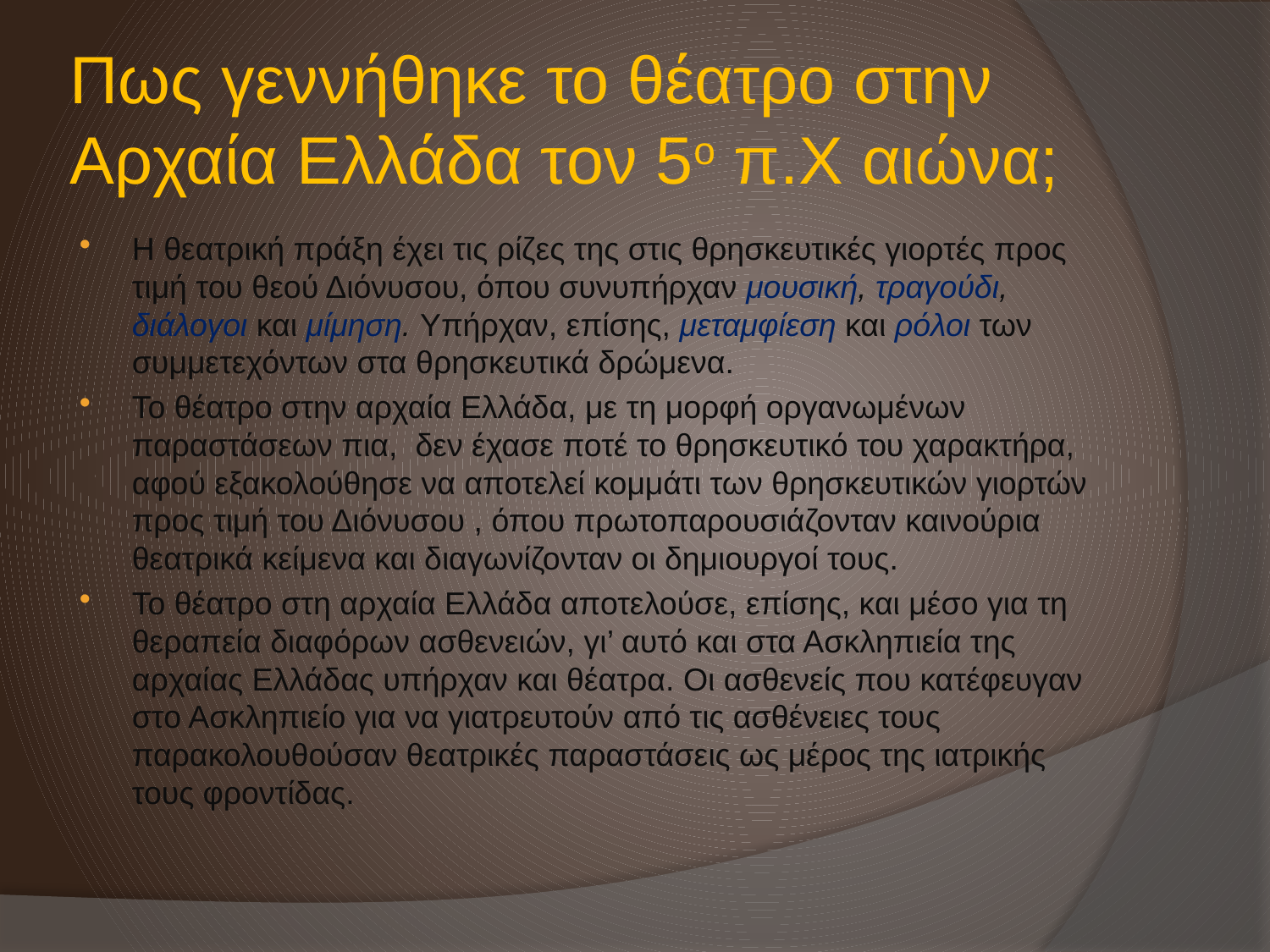

# Πως γεννήθηκε το θέατρο στην Αρχαία Ελλάδα τον 5ο π.Χ αιώνα;
Η θεατρική πράξη έχει τις ρίζες της στις θρησκευτικές γιορτές προς τιμή του θεού Διόνυσου, όπου συνυπήρχαν μουσική, τραγούδι, διάλογοι και μίμηση. Υπήρχαν, επίσης, μεταμφίεση και ρόλοι των συμμετεχόντων στα θρησκευτικά δρώμενα.
Το θέατρο στην αρχαία Ελλάδα, με τη μορφή οργανωμένων παραστάσεων πια,  δεν έχασε ποτέ το θρησκευτικό του χαρακτήρα, αφού εξακολούθησε να αποτελεί κομμάτι των θρησκευτικών γιορτών προς τιμή του Διόνυσου , όπου πρωτοπαρουσιάζονταν καινούρια θεατρικά κείμενα και διαγωνίζονταν οι δημιουργοί τους.
Το θέατρο στη αρχαία Ελλάδα αποτελούσε, επίσης, και μέσο για τη θεραπεία διαφόρων ασθενειών, γι’ αυτό και στα Ασκληπιεία της αρχαίας Ελλάδας υπήρχαν και θέατρα. Οι ασθενείς που κατέφευγαν στο Ασκληπιείο για να γιατρευτούν από τις ασθένειες τους παρακολουθούσαν θεατρικές παραστάσεις ως μέρος της ιατρικής τους φροντίδας.